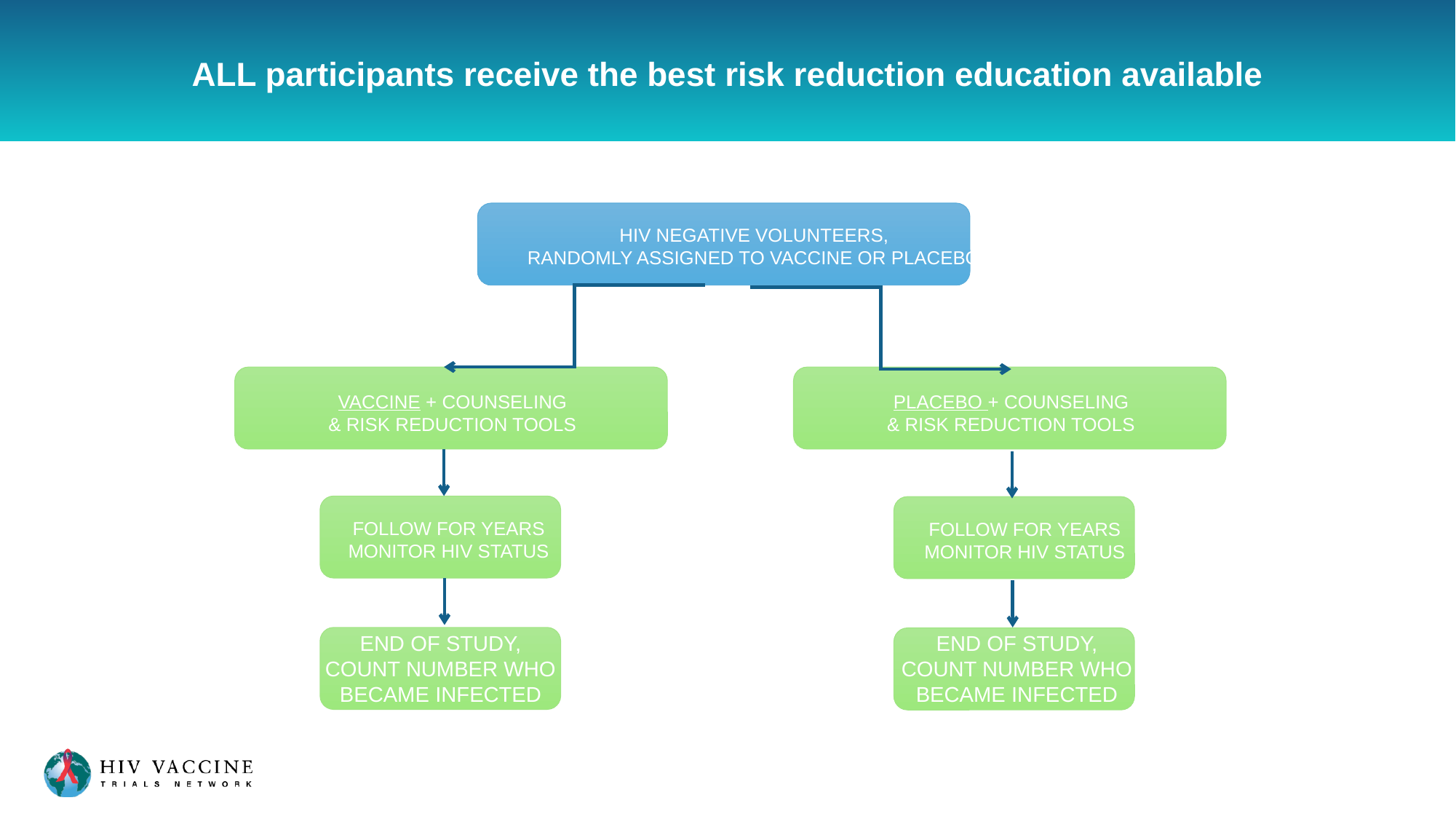

# ALL participants receive the best risk reduction education available

HIV NEGATIVE VOLUNTEERS,
RANDOMLY ASSIGNED TO VACCINE OR PLACEBO

VACCINE + COUNSELING
& RISK REDUCTION TOOLS
PLACEBO + COUNSELING
& RISK REDUCTION TOOLS

FOLLOW FOR YEARS
MONITOR HIV STATUS
FOLLOW FOR YEARS
MONITOR HIV STATUS
END OF STUDY,
COUNT NUMBER WHO
BECAME INFECTED
END OF STUDY,
COUNT NUMBER WHO
BECAME INFECTED